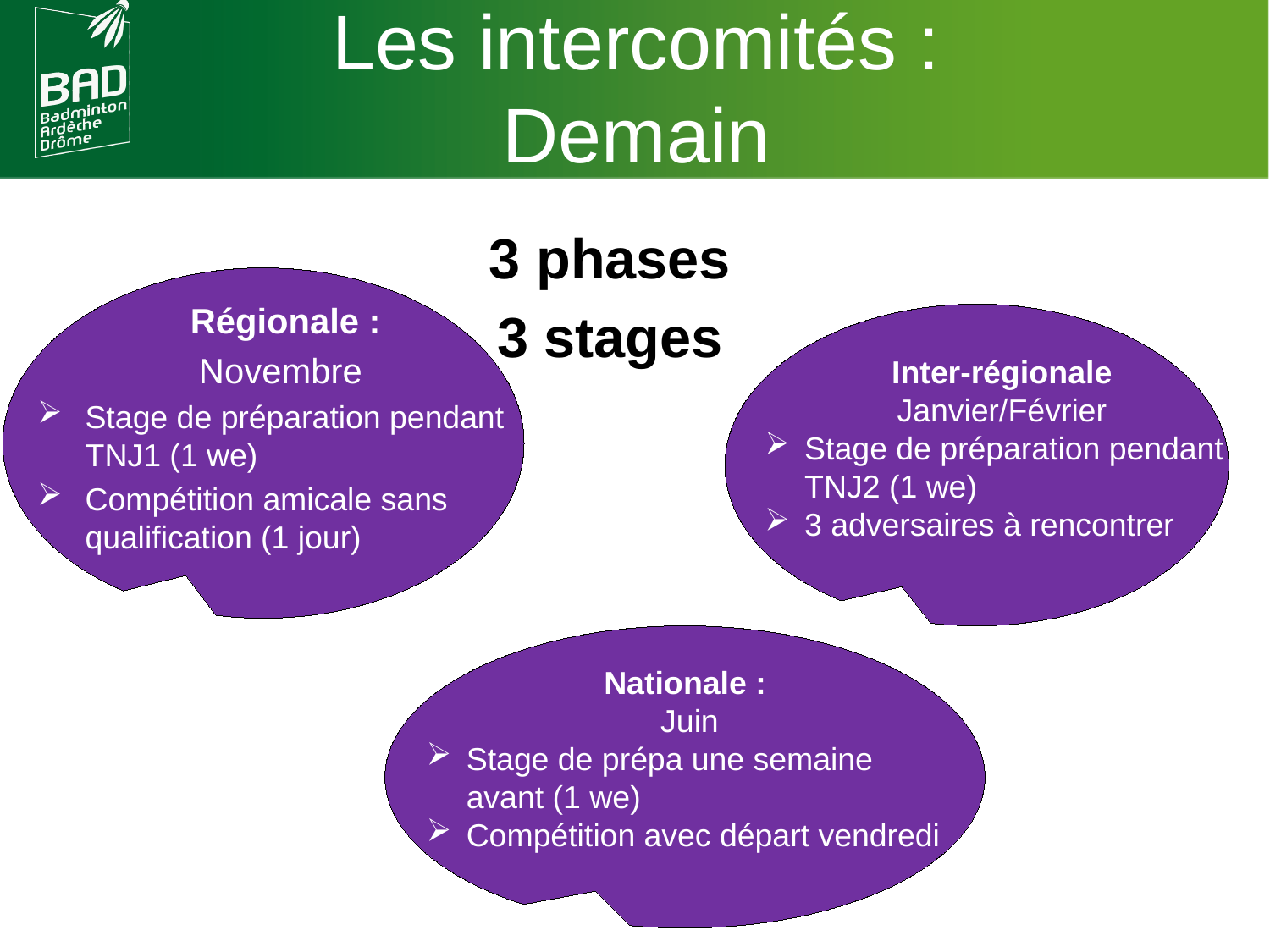

Les intercomités :
Demain
3 phases
3 stages

Régionale :
Novembre
Stage de préparation pendant TNJ1 (1 we)
Compétition amicale sans qualification (1 jour)

Inter-régionale
Janvier/Février
Stage de préparation pendant TNJ2 (1 we)
3 adversaires à rencontrer

Nationale :
Juin
Stage de prépa une semaine avant (1 we)
Compétition avec départ vendredi